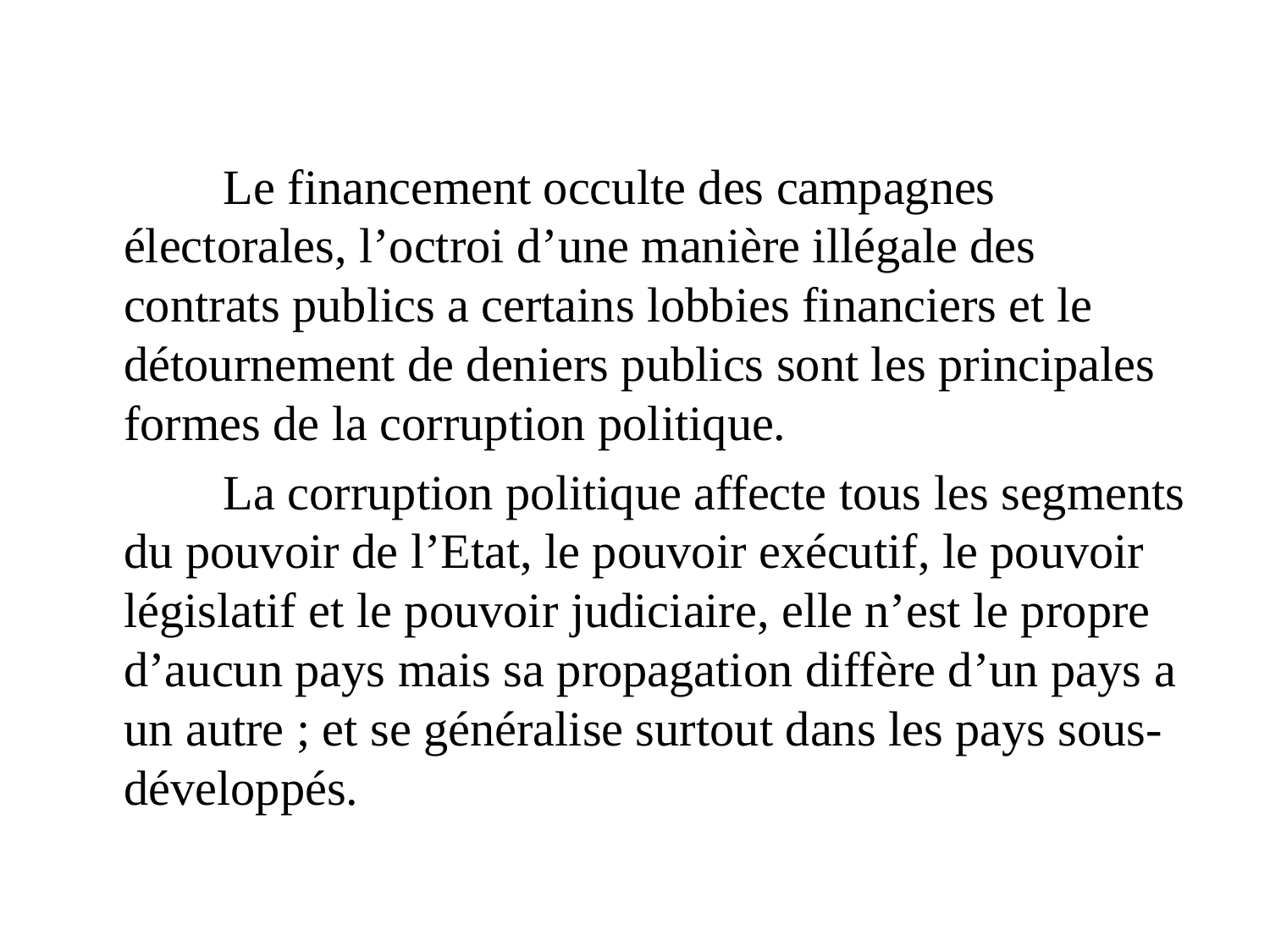

Le financement occulte des campagnes électorales, l’octroi d’une manière illégale des contrats publics a certains lobbies financiers et le détournement de deniers publics sont les principales formes de la corruption politique.
            La corruption politique affecte tous les segments du pouvoir de l’Etat, le pouvoir exécutif, le pouvoir législatif et le pouvoir judiciaire, elle n’est le propre d’aucun pays mais sa propagation diffère d’un pays a un autre ; et se généralise surtout dans les pays sous-développés.